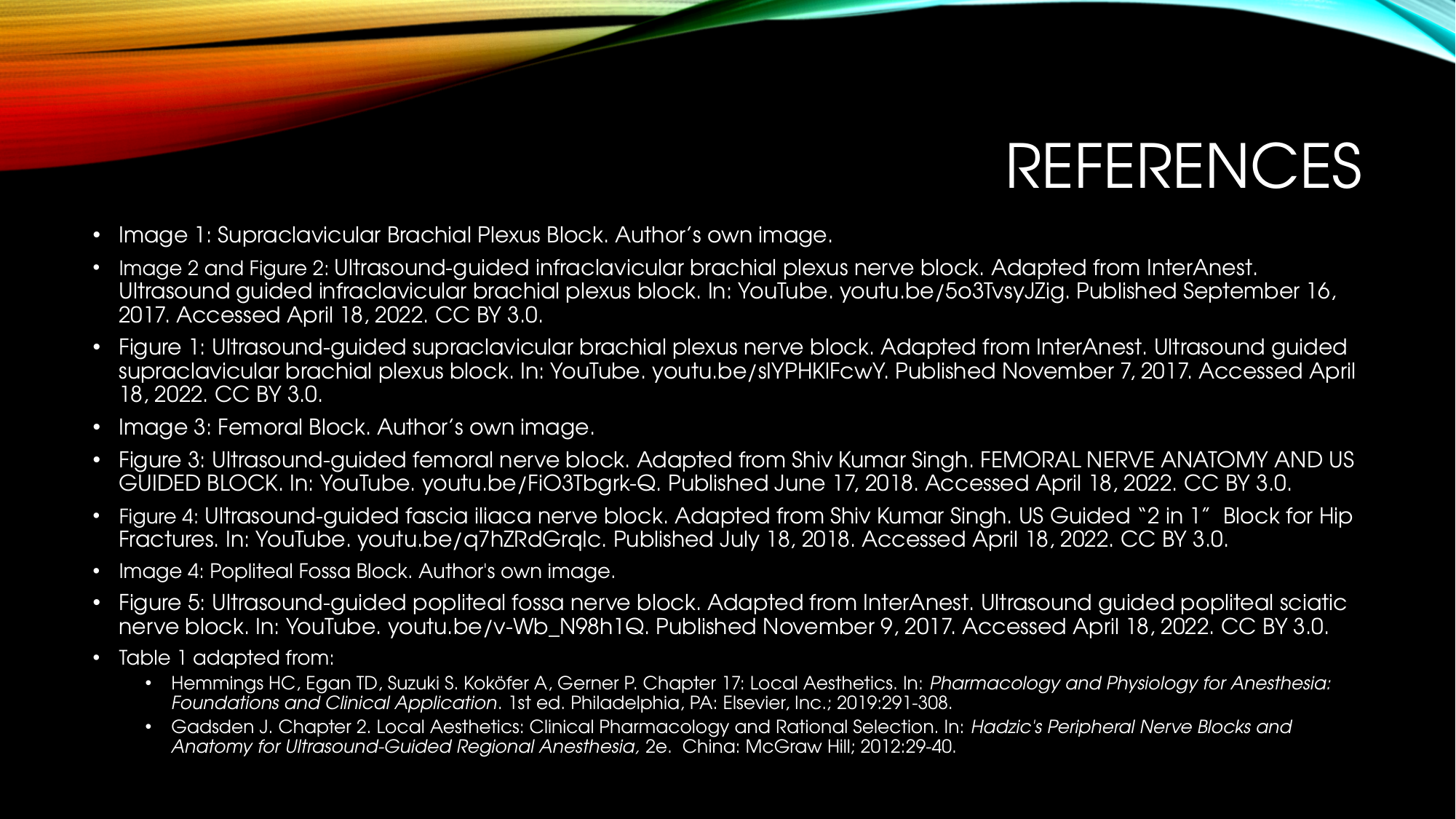

# References
Image 1: Supraclavicular Brachial Plexus Block. Author’s own image.
Image 2 and Figure 2: Ultrasound-guided infraclavicular brachial plexus nerve block. Adapted from InterAnest. Ultrasound guided infraclavicular brachial plexus block. In: YouTube. youtu.be/5o3TvsyJZig. Published September 16, 2017. Accessed April 18, 2022. CC BY 3.0.
Figure 1: Ultrasound-guided supraclavicular brachial plexus nerve block. Adapted from InterAnest. Ultrasound guided supraclavicular brachial plexus block. In: YouTube. youtu.be/sIYPHKlFcwY. Published November 7, 2017. Accessed April 18, 2022. CC BY 3.0.
Image 3: Femoral Block. Author’s own image.
Figure 3: Ultrasound-guided femoral nerve block. Adapted from Shiv Kumar Singh. FEMORAL NERVE ANATOMY AND US GUIDED BLOCK. In: YouTube. youtu.be/FiO3Tbgrk-Q. Published June 17, 2018. Accessed April 18, 2022. CC BY 3.0.
Figure 4: Ultrasound-guided fascia iliaca nerve block. Adapted from Shiv Kumar Singh. US Guided “2 in 1”  Block for Hip Fractures. In: YouTube. youtu.be/q7hZRdGrqIc. Published July 18, 2018. Accessed April 18, 2022. CC BY 3.0.
Image 4: Popliteal Fossa Block. Author's own image.
Figure 5: Ultrasound-guided popliteal fossa nerve block. Adapted from InterAnest. Ultrasound guided popliteal sciatic nerve block. In: YouTube. youtu.be/v-Wb_N98h1Q. Published November 9, 2017. Accessed April 18, 2022. CC BY 3.0.
Table 1 adapted from:
Hemmings HC, Egan TD, Suzuki S. Koköfer A, Gerner P. Chapter 17: Local Aesthetics. In: Pharmacology and Physiology for Anesthesia: Foundations and Clinical Application. 1st ed. Philadelphia, PA: Elsevier, Inc.; 2019:291-308.
Gadsden J. Chapter 2. Local Aesthetics: Clinical Pharmacology and Rational Selection. In: Hadzic's Peripheral Nerve Blocks and Anatomy for Ultrasound-Guided Regional Anesthesia, 2e.  China: McGraw Hill; 2012:29-40.